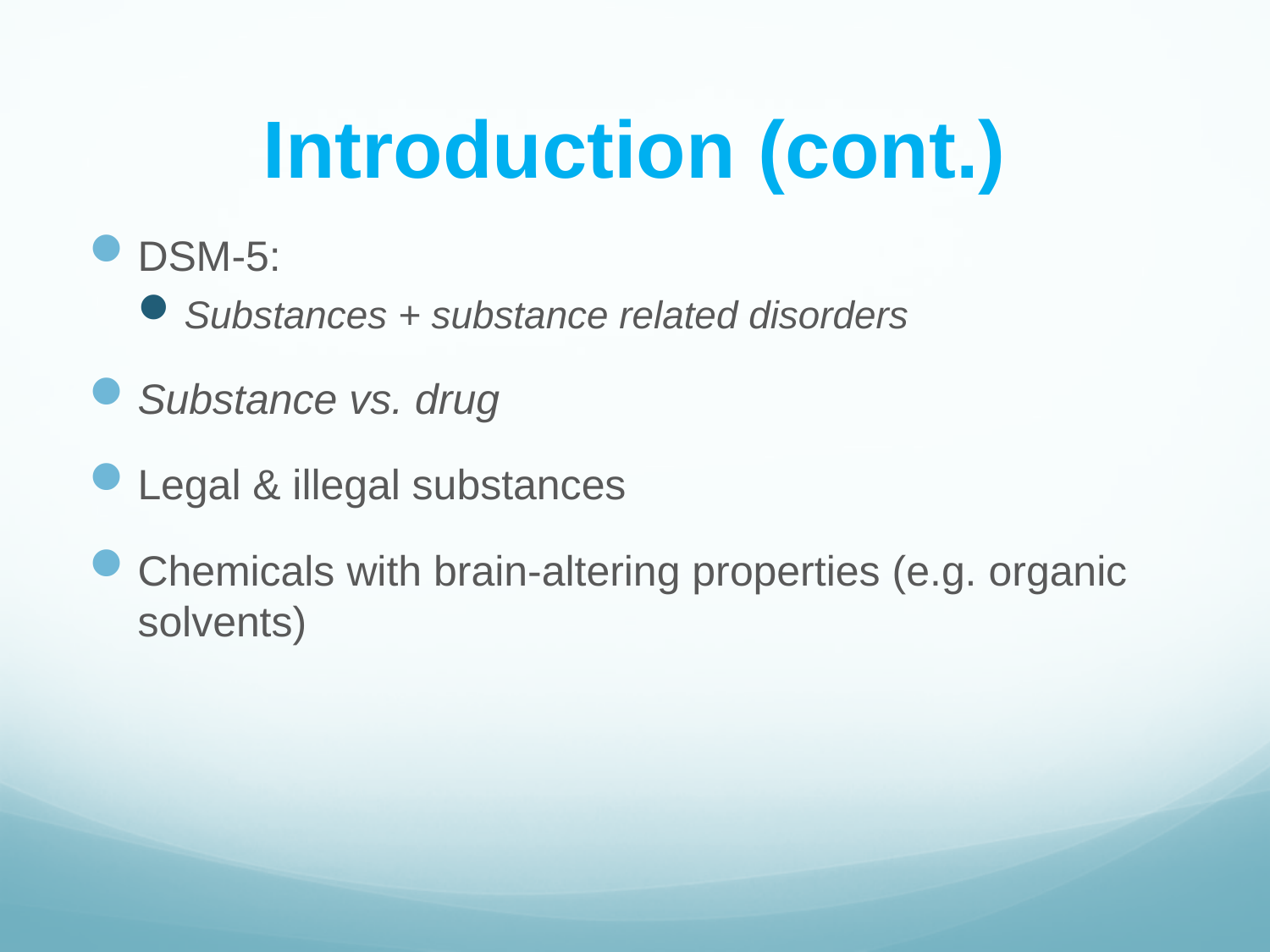

# Introduction (cont.)
DSM-5:
Substances + substance related disorders
Substance vs. drug
Legal & illegal substances
Chemicals with brain-altering properties (e.g. organic solvents)